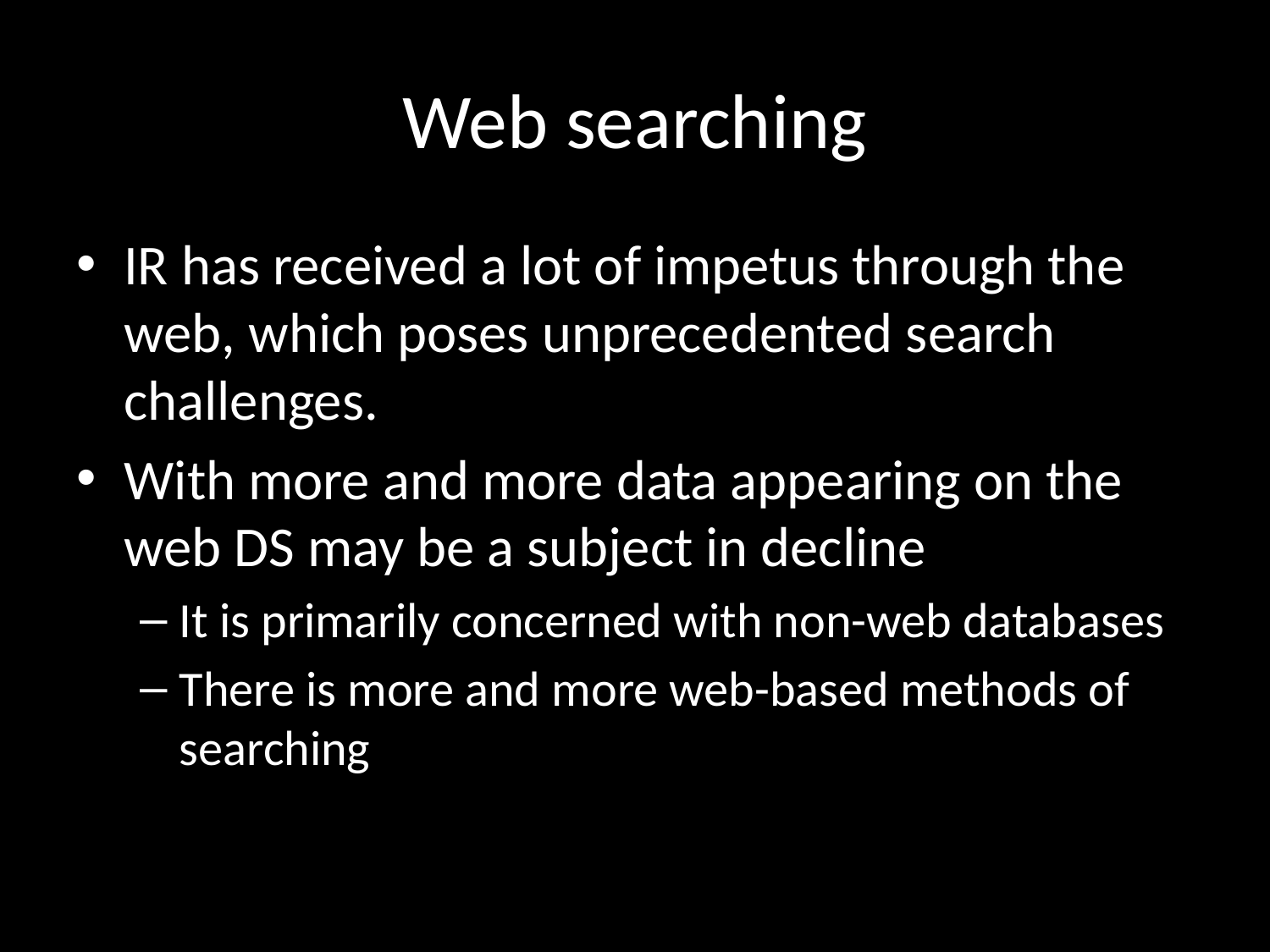

# Web searching
IR has received a lot of impetus through the web, which poses unprecedented search challenges.
With more and more data appearing on the web DS may be a subject in decline
It is primarily concerned with non-web databases
There is more and more web-based methods of searching